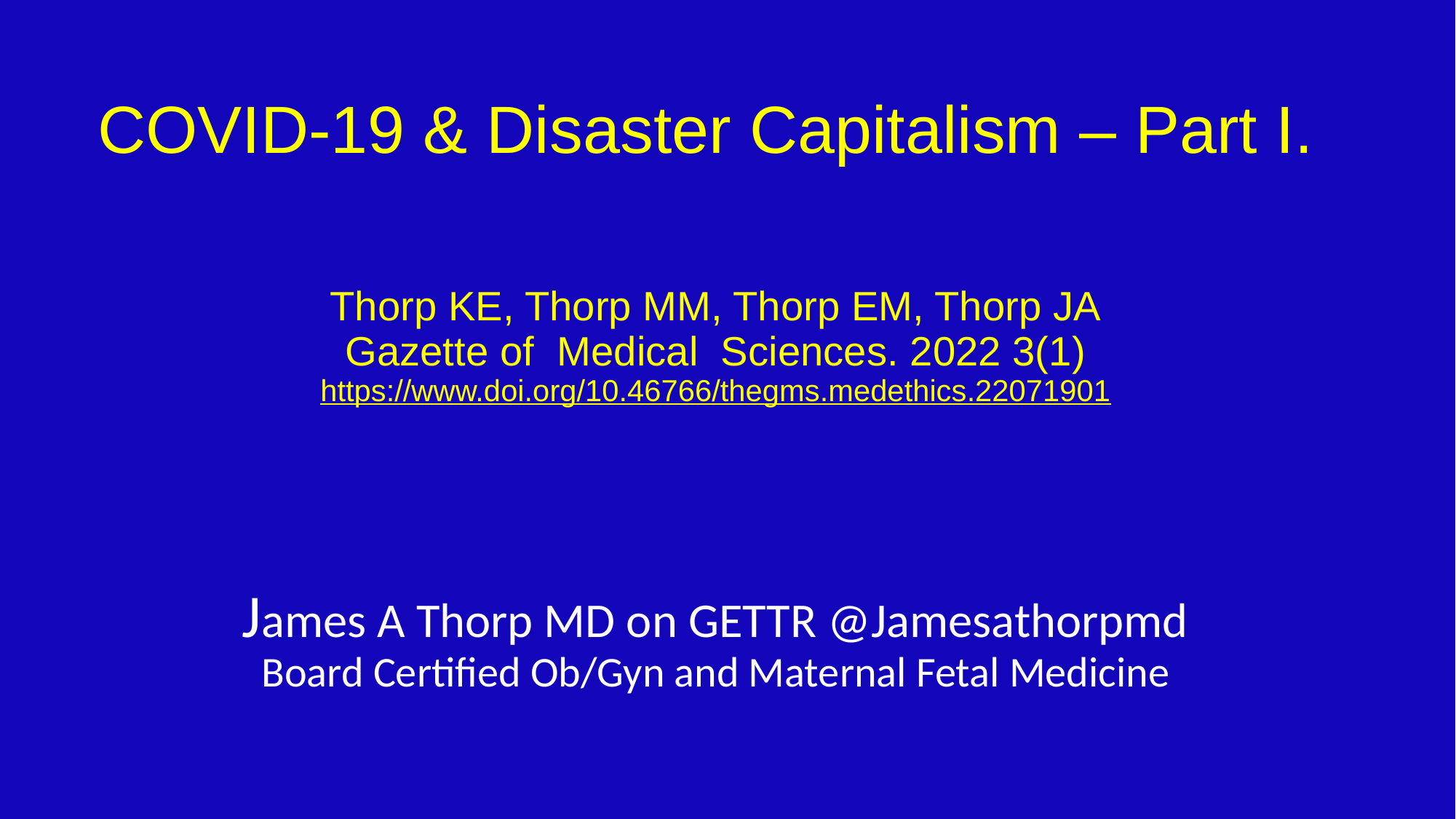

# COVID-19 & Disaster Capitalism – Part I. Thorp KE, Thorp MM, Thorp EM, Thorp JA Gazette of  Medical  Sciences. 2022 3(1)  https://www.doi.org/10.46766/thegms.medethics.22071901 James A Thorp MD on GETTR @Jamesathorpmd Board Certified Ob/Gyn and Maternal Fetal Medicine